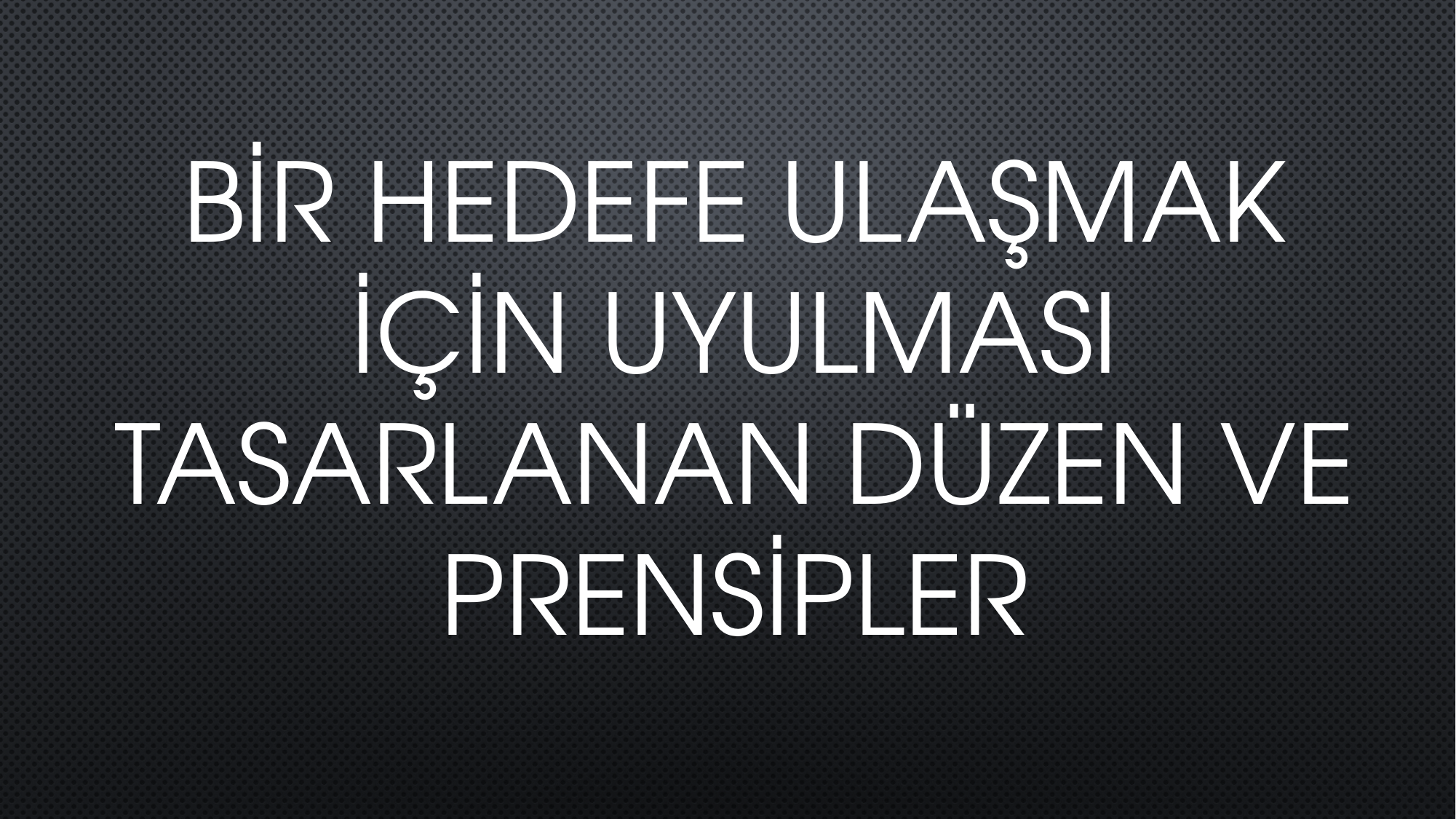

BİR HEDEFE ULAŞMAK İÇİN UYULMASI TASARLANAN DÜZEN VE PRENSİPLER